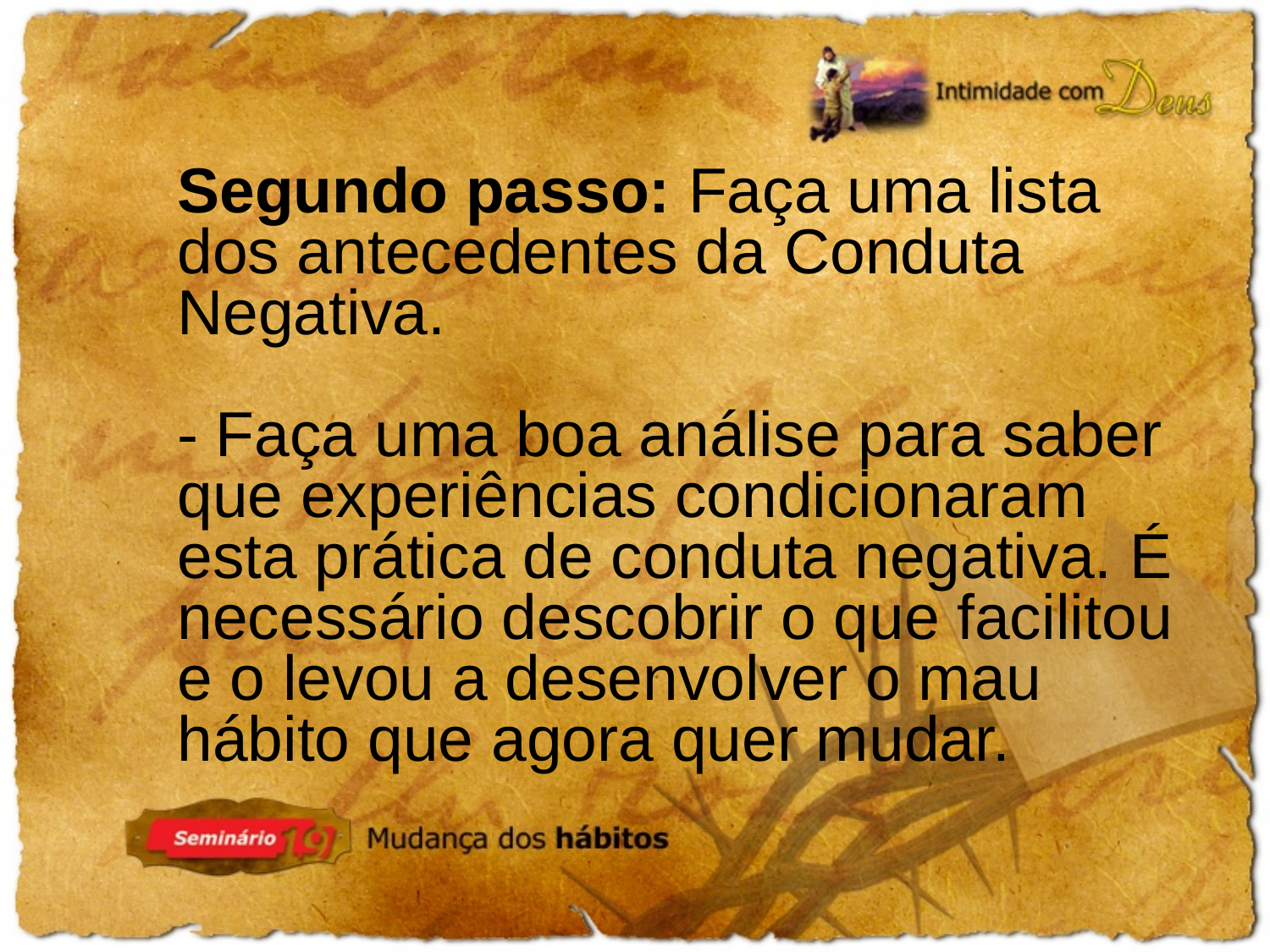

Segundo passo: Faça uma lista dos antecedentes da Conduta Negativa.

- Faça uma boa análise para saber que experiências condicionaram esta prática de conduta negativa. É necessário descobrir o que facilitou e o levou a desenvolver o mau hábito que agora quer mudar.